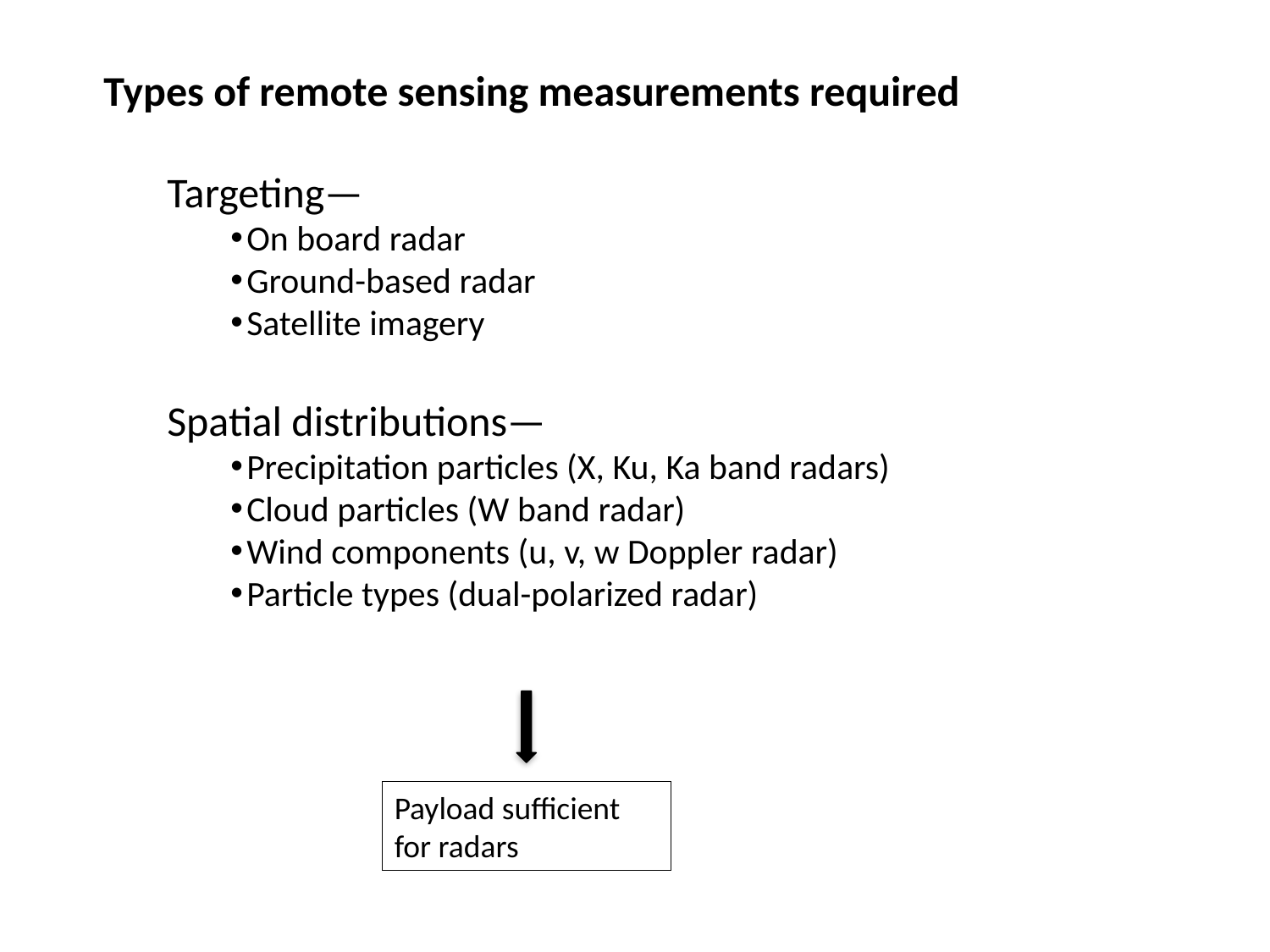

Types of remote sensing measurements required

Targeting—
On board radar
Ground-based radar
Satellite imagery

Spatial distributions—
Precipitation particles (X, Ku, Ka band radars)
Cloud particles (W band radar)
Wind components (u, v, w Doppler radar)
Particle types (dual-polarized radar)

Payload sufficient for radars